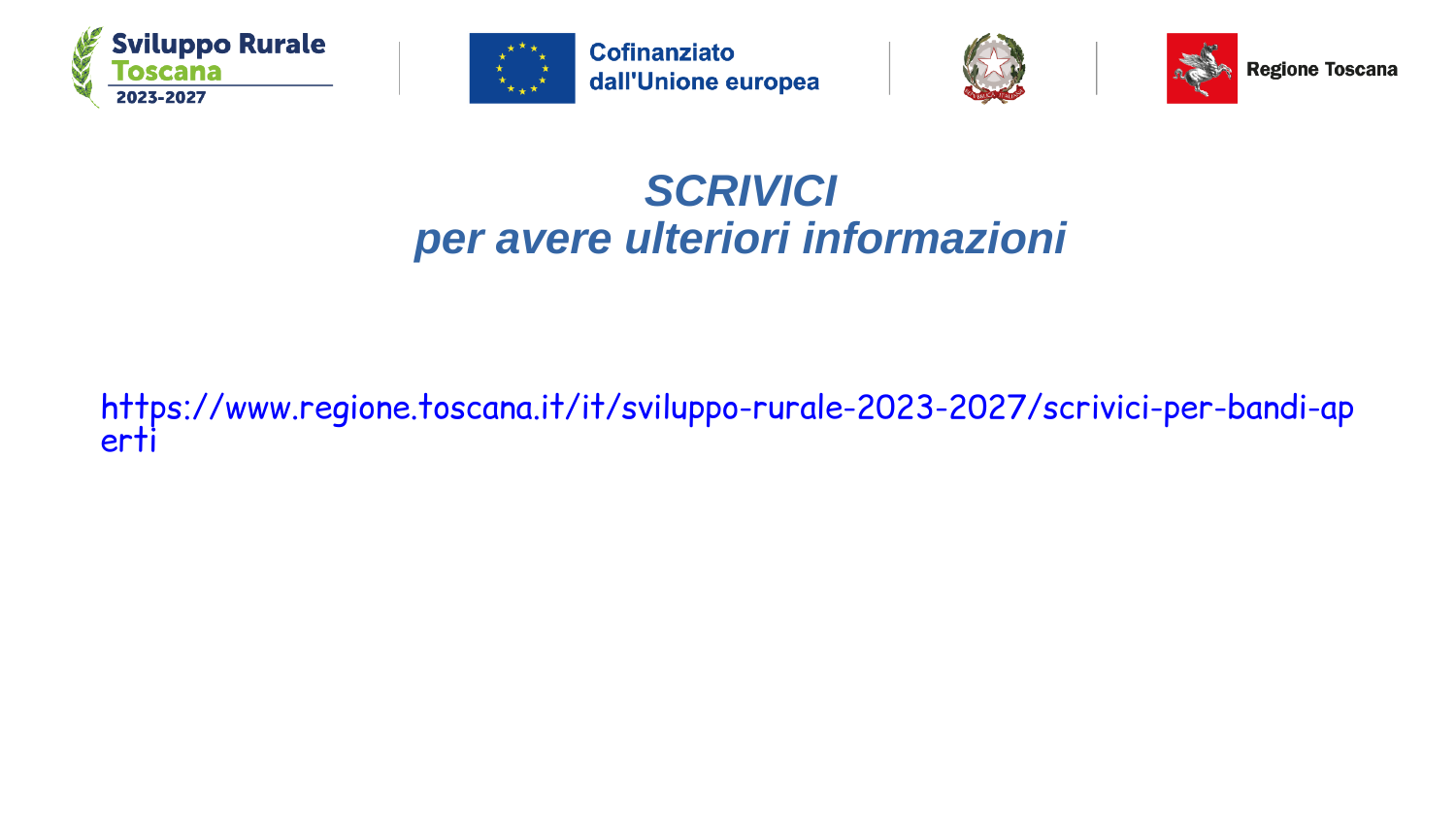

# SCRIVICI per avere ulteriori informazioni

https://www.regione.toscana.it/it/sviluppo-rurale-2023-2027/scrivici-per-bandi-aperti